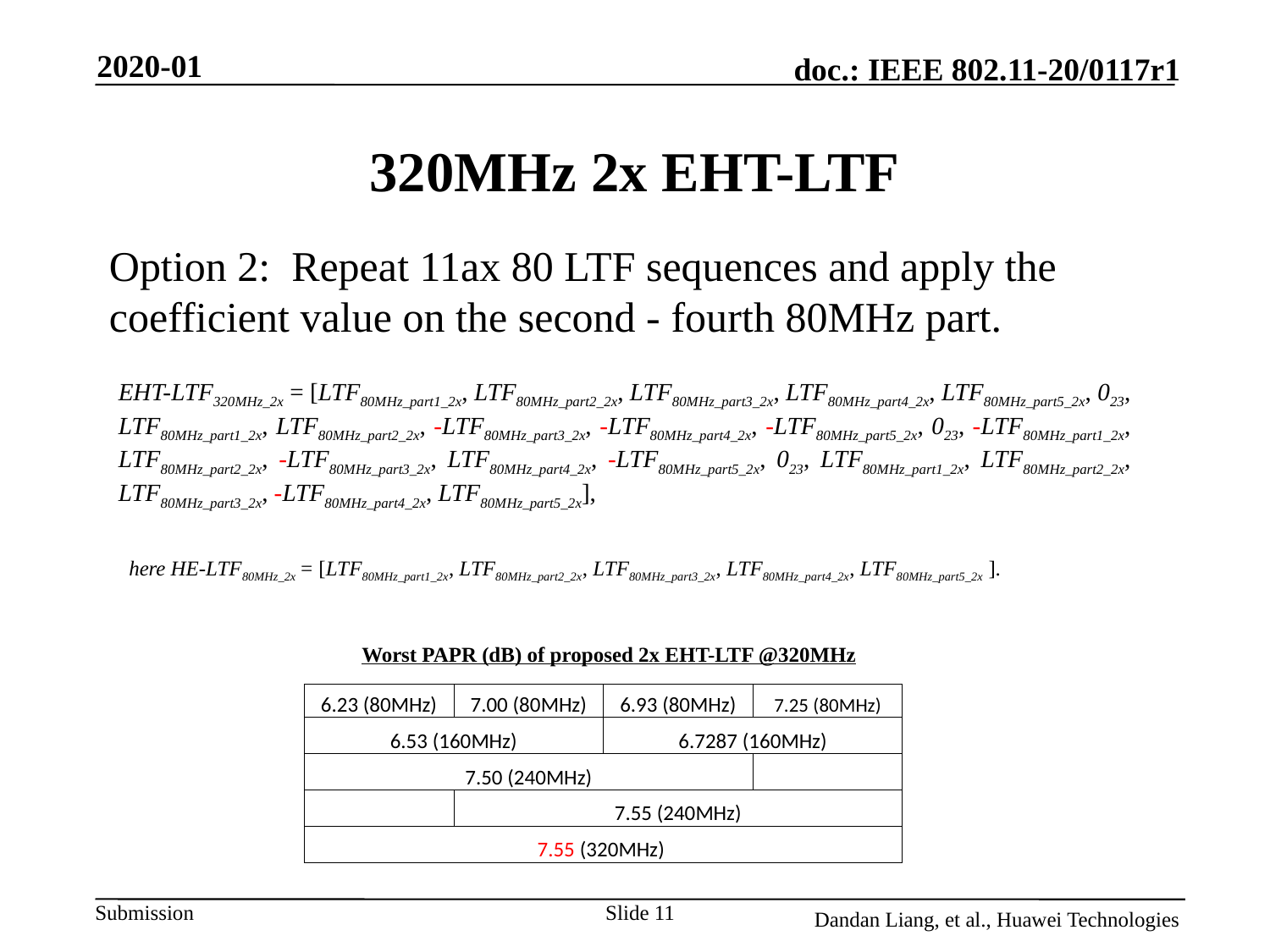

2020-01
# 320MHz 2x EHT-LTF
Option 2:  Repeat 11ax 80 LTF sequences and apply the coefficient value on the second - fourth 80MHz part.

EHT-LTF320MHz_2x = [LTF80MHz_part1_2x, LTF80MHz_part2_2x, LTF80MHz_part3_2x, LTF80MHz_part4_2x, LTF80MHz_part5_2x, 023, LTF80MHz_part1_2x, LTF80MHz_part2_2x, -LTF80MHz_part3_2x, -LTF80MHz_part4_2x, -LTF80MHz_part5_2x, 023, -LTF80MHz_part1_2x, LTF80MHz_part2_2x, -LTF80MHz_part3_2x, LTF80MHz_part4_2x, -LTF80MHz_part5_2x, 023, LTF80MHz_part1_2x, LTF80MHz_part2_2x, LTF80MHz_part3_2x, -LTF80MHz_part4_2x, LTF80MHz_part5_2x],
here HE-LTF80MHz_2x = [LTF80MHz_part1_2x, LTF80MHz_part2_2x, LTF80MHz_part3_2x, LTF80MHz_part4_2x, LTF80MHz_part5_2x ].
Worst PAPR (dB) of proposed 2x EHT-LTF @320MHz
| 6.23 (80MHz) | 7.00 (80MHz) | 6.93 (80MHz) | 7.25 (80MHz) |
| --- | --- | --- | --- |
| 6.53 (160MHz) |  | 6.7287 (160MHz) |  |
| 7.50 (240MHz) |  |  |  |
|  | 7.55 (240MHz) |  |  |
| 7.55 (320MHz) |  |  |  |
Slide 11